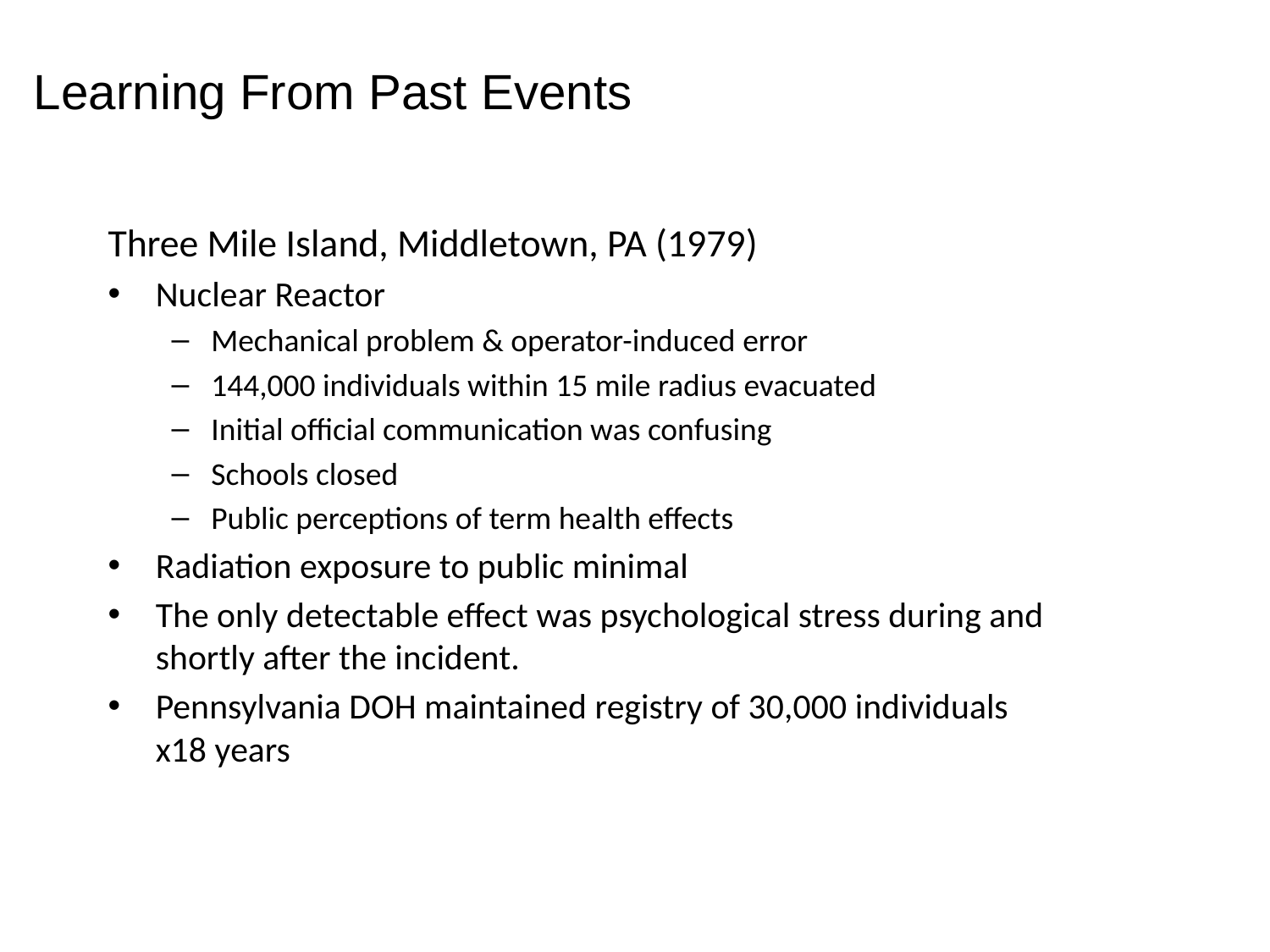

# Learning From Past Events
Three Mile Island, Middletown, PA (1979)
Nuclear Reactor
Mechanical problem & operator-induced error
144,000 individuals within 15 mile radius evacuated
Initial official communication was confusing
Schools closed
Public perceptions of term health effects
Radiation exposure to public minimal
The only detectable effect was psychological stress during and shortly after the incident.
Pennsylvania DOH maintained registry of 30,000 individuals x18 years